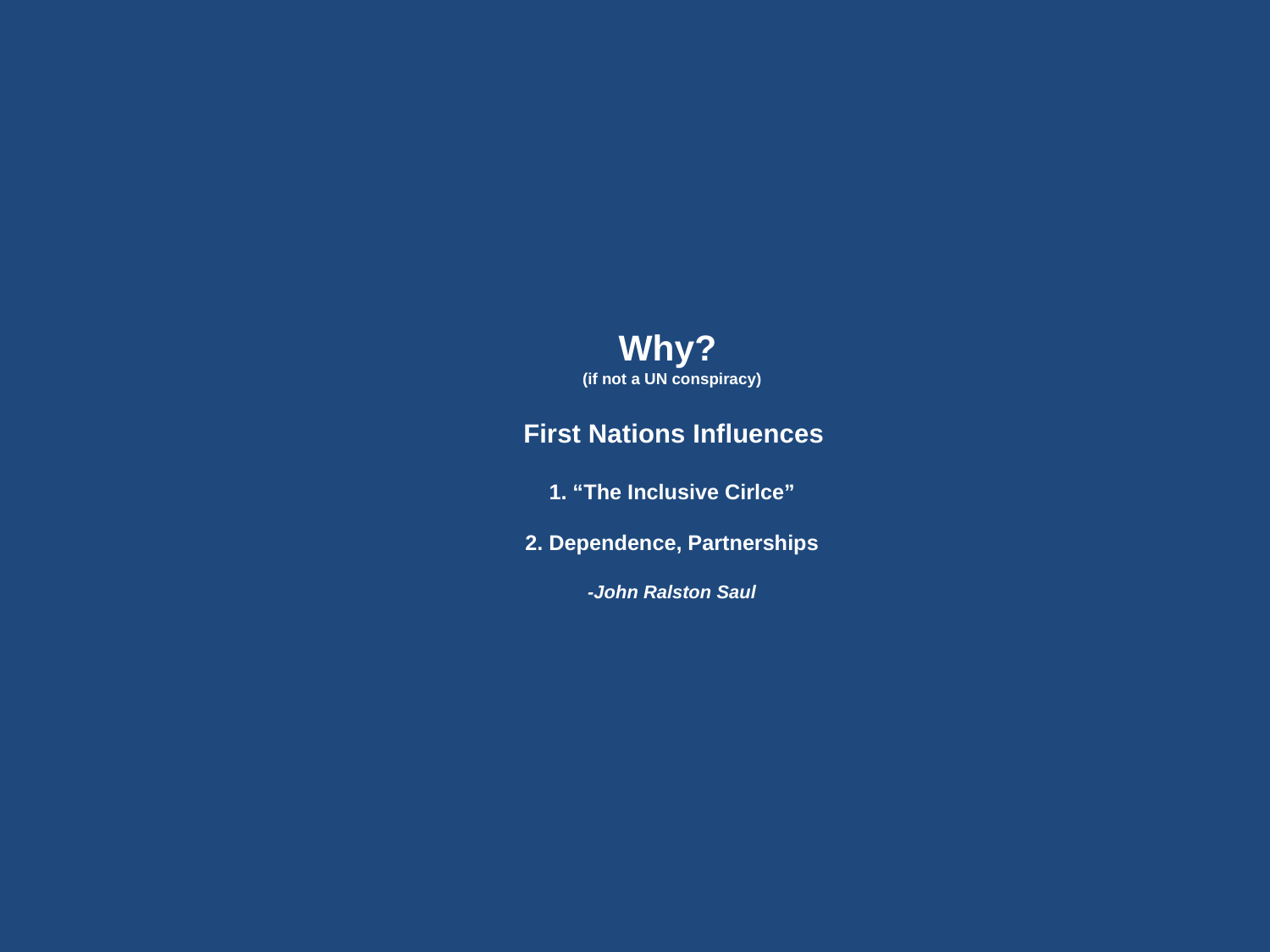

# Why? (if not a UN conspiracy) First Nations Influences 1. “The Inclusive Cirlce” 2. Dependence, Partnerships -John Ralston Saul